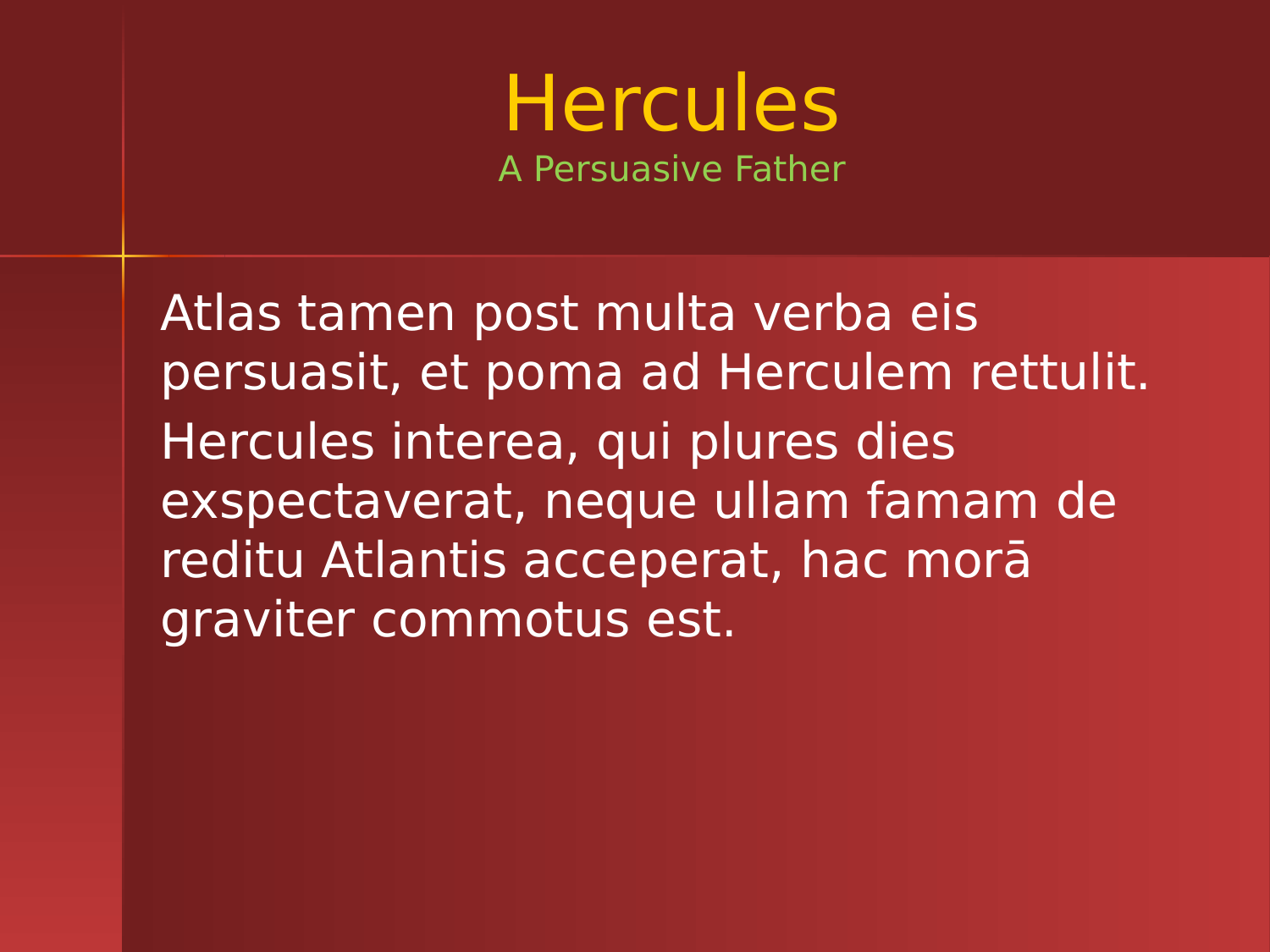

# Hercules A Persuasive Father
Atlas tamen post multa verba eis persuasit, et poma ad Herculem rettulit.
Hercules interea, qui plures dies exspectaverat, neque ullam famam de reditu Atlantis acceperat, hac morā graviter commotus est.